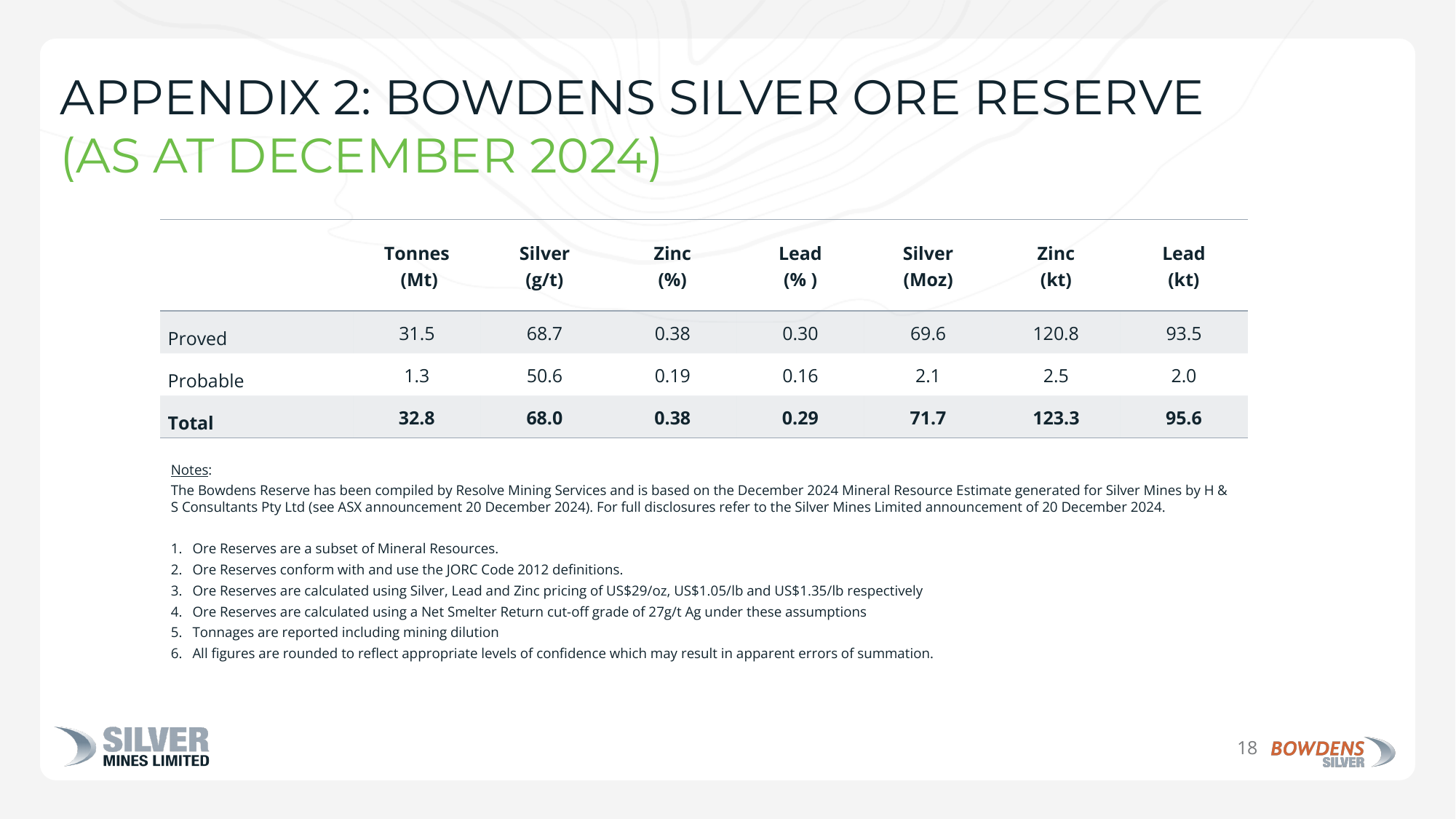

# Appendix 2: Bowdens Silver Ore Reserve (as at December 2024)
|  | Tonnes (Mt) | Silver (g/t) | Zinc (%) | Lead (% ) | Silver (Moz) | Zinc (kt) | Lead (kt) |
| --- | --- | --- | --- | --- | --- | --- | --- |
| Proved | 31.5 | 68.7 | 0.38 | 0.30 | 69.6 | 120.8 | 93.5 |
| Probable | 1.3 | 50.6 | 0.19 | 0.16 | 2.1 | 2.5 | 2.0 |
| Total | 32.8 | 68.0 | 0.38 | 0.29 | 71.7 | 123.3 | 95.6 |
Notes:
The Bowdens Reserve has been compiled by Resolve Mining Services and is based on the December 2024 Mineral Resource Estimate generated for Silver Mines by H & S Consultants Pty Ltd (see ASX announcement 20 December 2024). For full disclosures refer to the Silver Mines Limited announcement of 20 December 2024.

Ore Reserves are a subset of Mineral Resources.
Ore Reserves conform with and use the JORC Code 2012 definitions.
Ore Reserves are calculated using Silver, Lead and Zinc pricing of US$29/oz, US$1.05/lb and US$1.35/lb respectively
Ore Reserves are calculated using a Net Smelter Return cut-off grade of 27g/t Ag under these assumptions
Tonnages are reported including mining dilution
All figures are rounded to reflect appropriate levels of confidence which may result in apparent errors of summation.

18